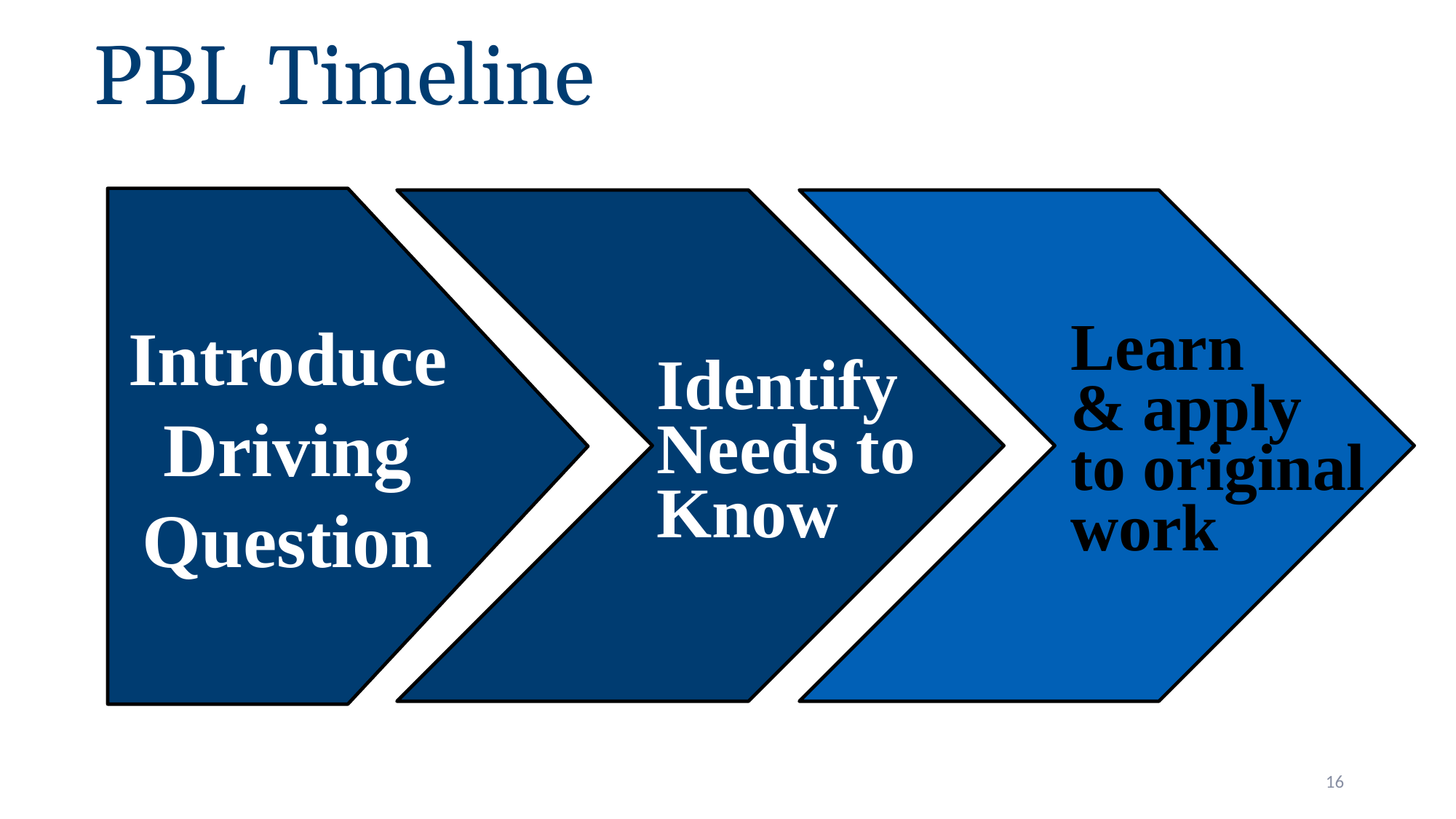

PBL Timeline
Introduce Driving Question

Learn
& apply to original work
Identify Needs to Know
16